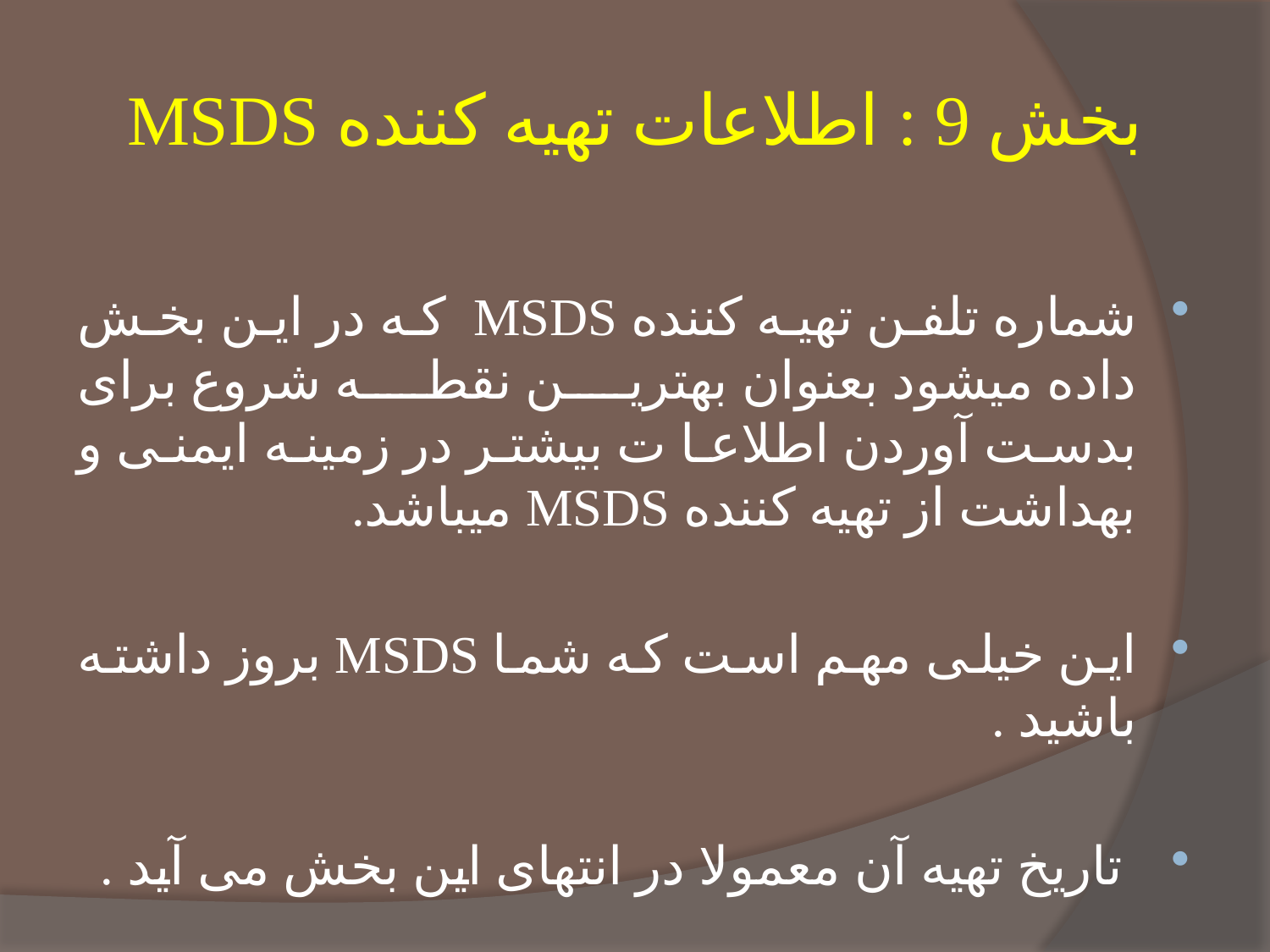

# بخش 9 : اطلاعات تهیه کننده MSDS
شماره تلفن تهیه کننده MSDS که در این بخش داده میشود بعنوان بهترین نقطه شروع برای بدست آوردن اطلاعا ت بیشتر در زمینه ایمنی و بهداشت از تهیه کننده MSDS میباشد.

این خیلی مهم است که شما MSDS بروز داشته باشید .

 تاریخ تهیه آن معمولا در انتهای این بخش می آید .